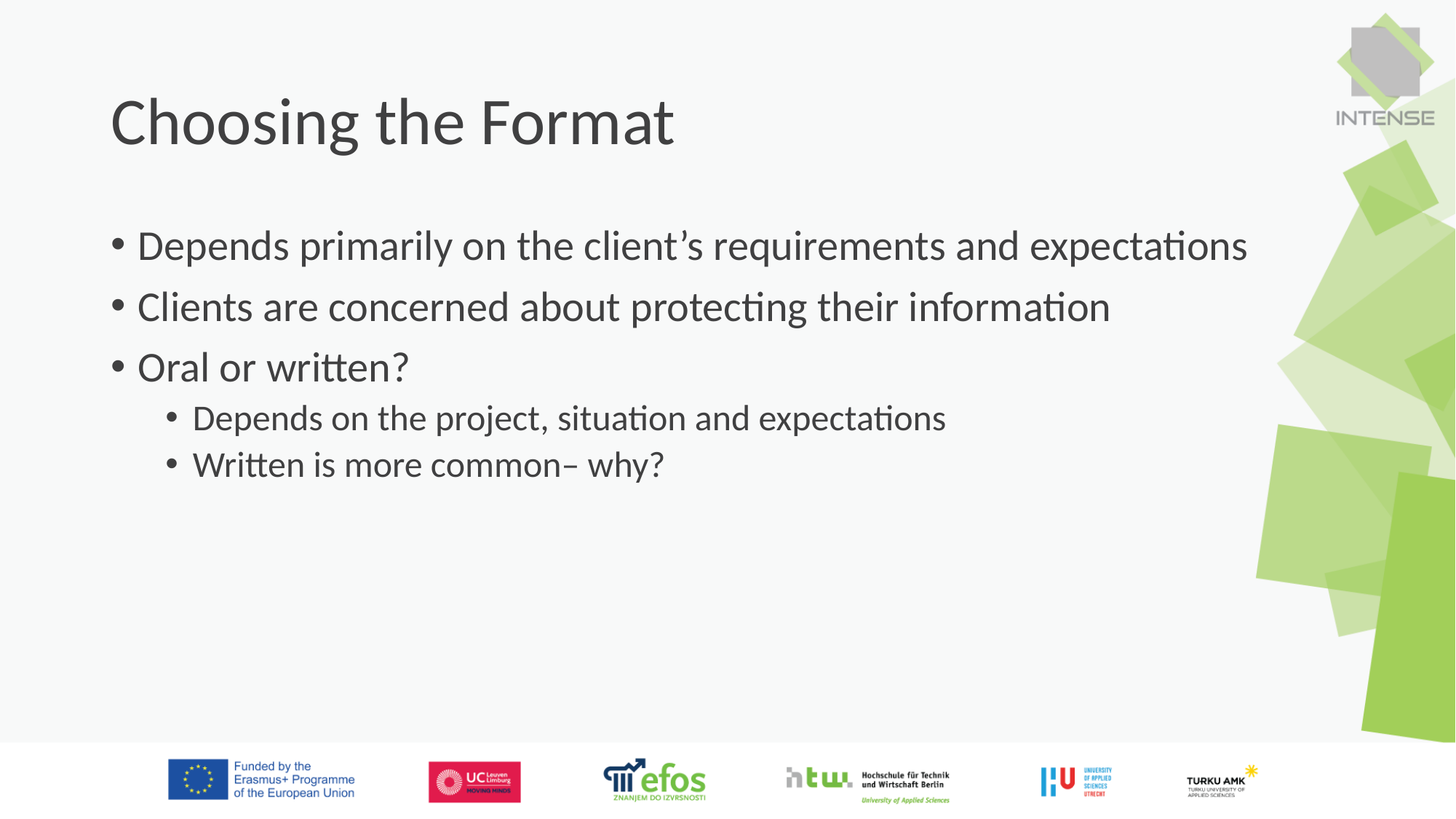

# Choosing the Format
Depends primarily on the client’s requirements and expectations
Clients are concerned about protecting their information
Oral or written?
Depends on the project, situation and expectations
Written is more common– why?